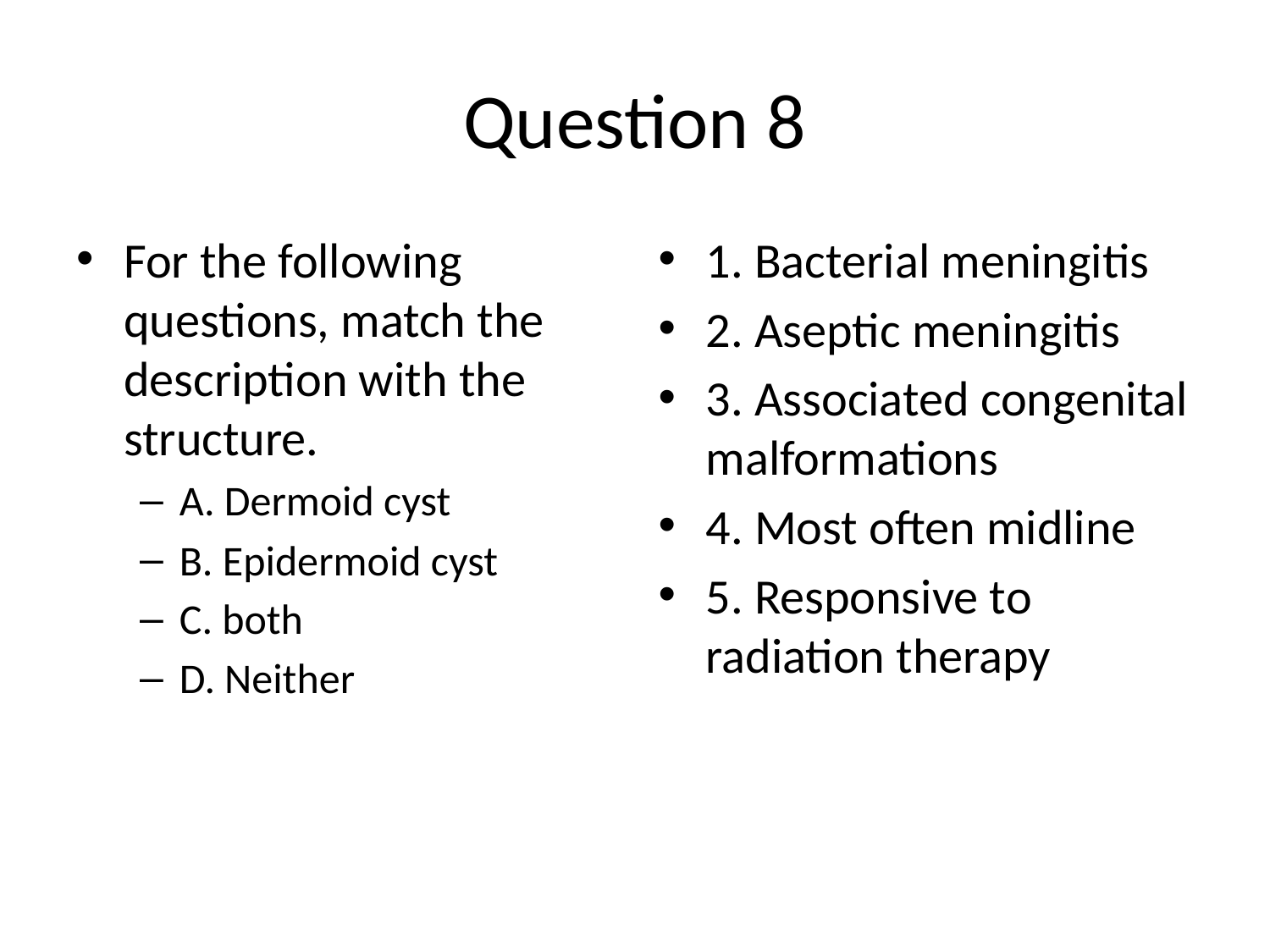

# Question 8
For the following questions, match the description with the structure.
A. Dermoid cyst
B. Epidermoid cyst
C. both
D. Neither
1. Bacterial meningitis
2. Aseptic meningitis
3. Associated congenital malformations
4. Most often midline
5. Responsive to radiation therapy